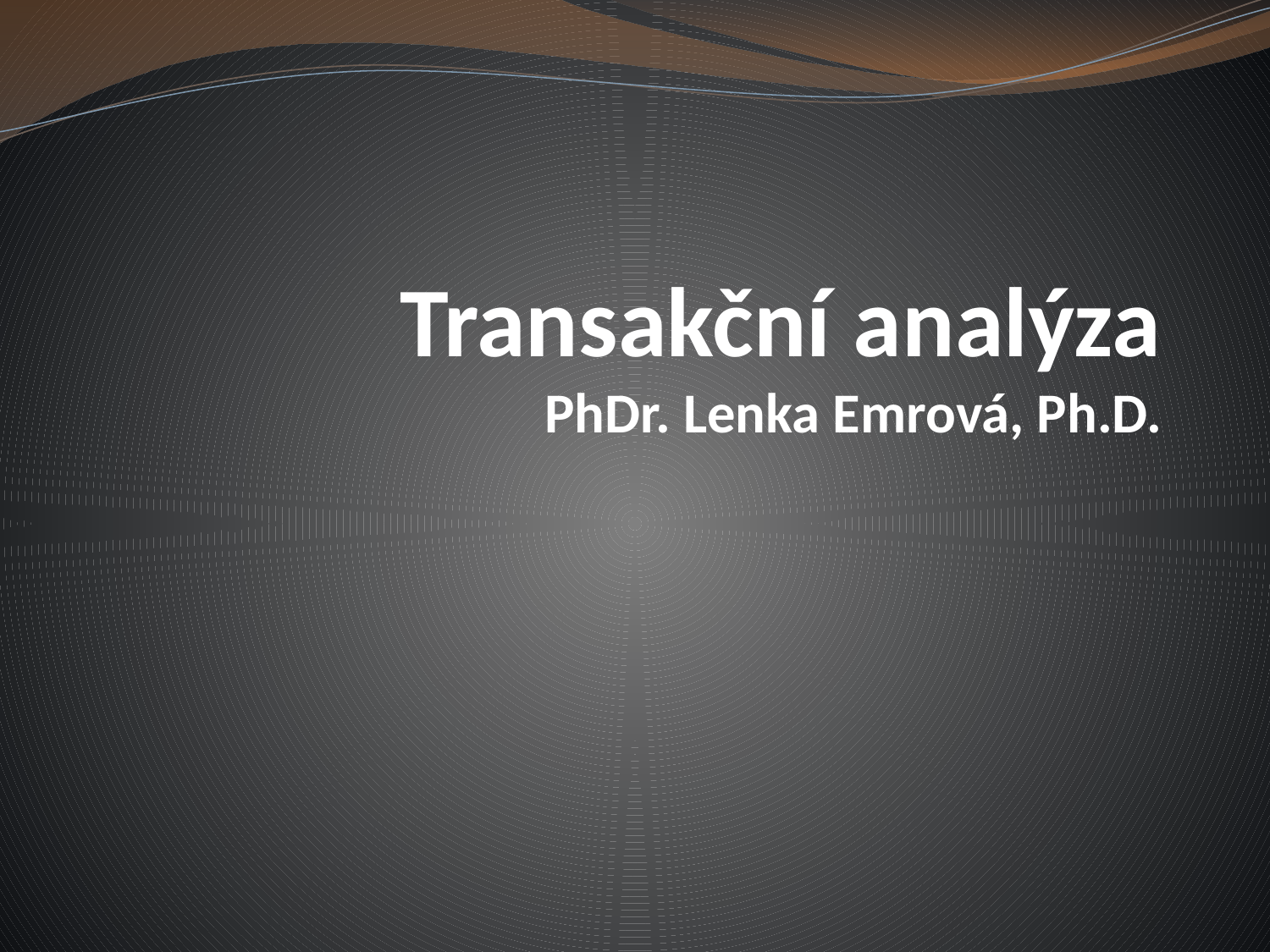

# Transakční analýza PhDr. Lenka Emrová, Ph.D.